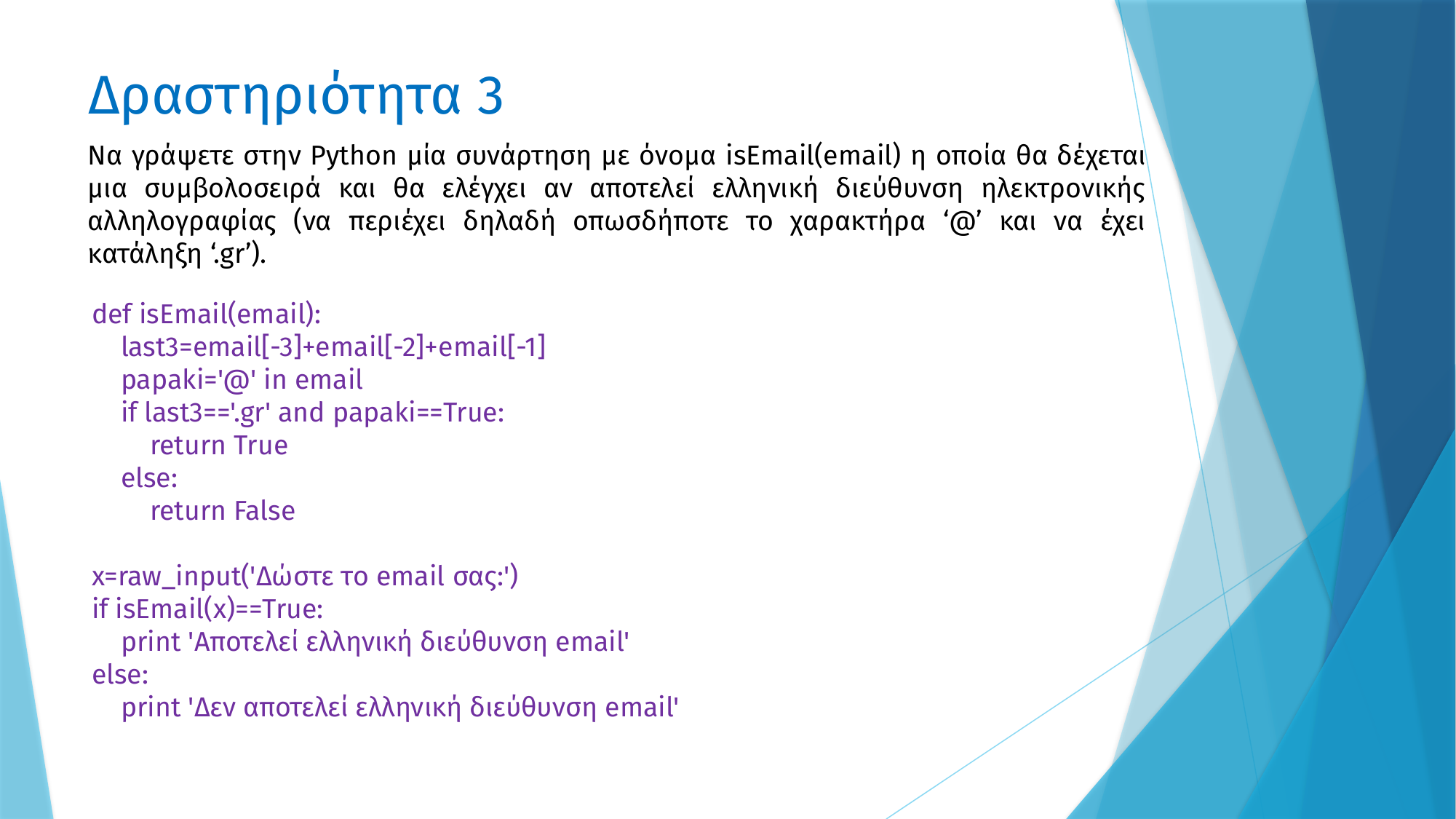

# Δραστηριότητα 3
Να γράψετε στην Python μία συνάρτηση με όνομα isEmail(email) η οποία θα δέχεται μια συμβολοσειρά και θα ελέγχει αν αποτελεί ελληνική διεύθυνση ηλεκτρονικής αλληλογραφίας (να περιέχει δηλαδή οπωσδήποτε το χαρακτήρα ‘@’ και να έχει κατάληξη ‘.gr’).
def isEmail(email):
    last3=email[-3]+email[-2]+email[-1]
    papaki='@' in email
    if last3=='.gr' and papaki==True:
        return True
    else:
        return False

x=raw_input('Δώστε το email σας:')
if isEmail(x)==True:
    print 'Αποτελεί ελληνική διεύθυνση email'
else:
    print 'Δεν αποτελεί ελληνική διεύθυνση email'